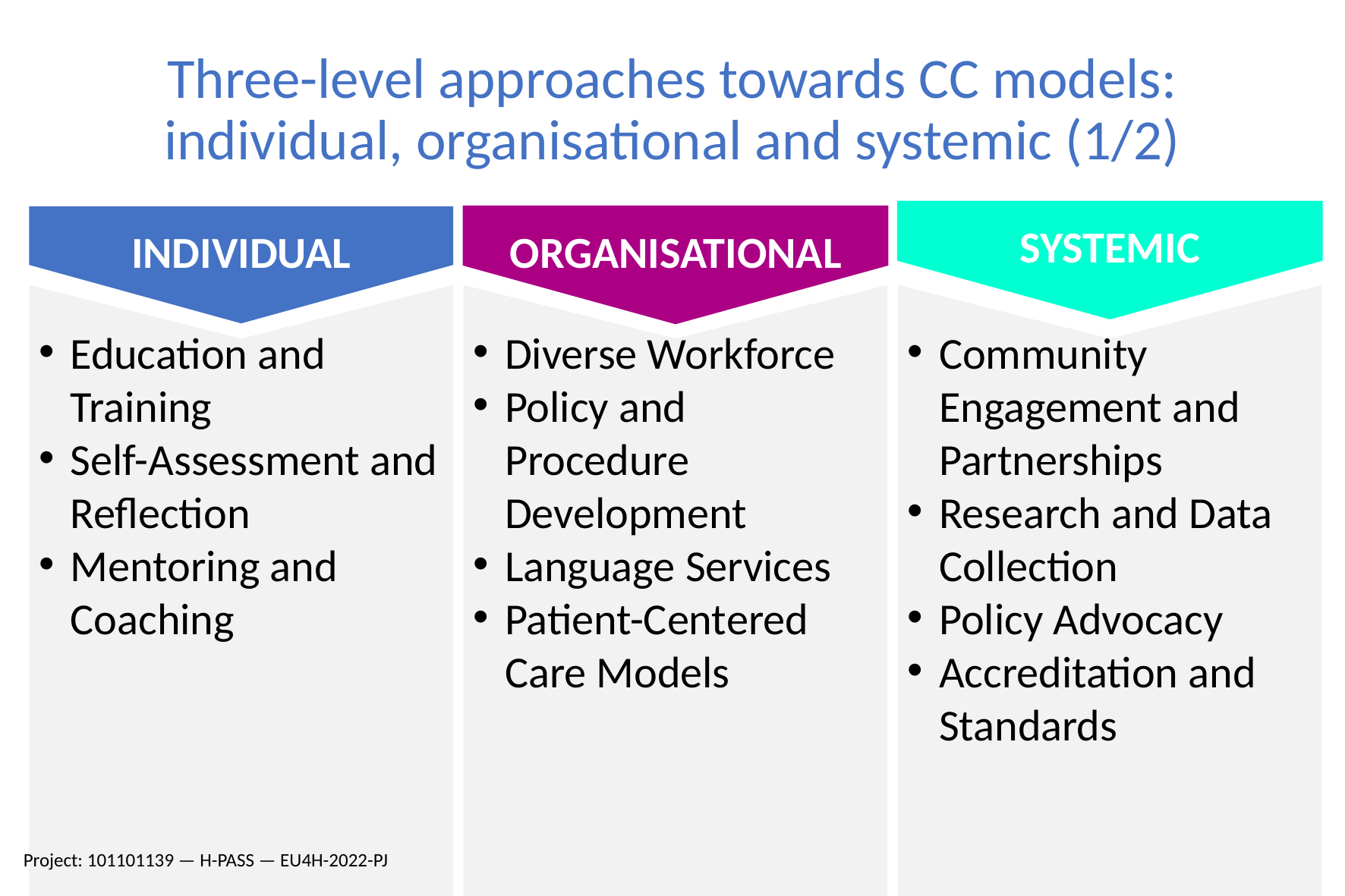

Three-level approaches towards CC models: individual, organisational and systemic (1/2)
SYSTEMIC
INDIVIDUAL
ORGANISATIONAL
Education and Training
Self-Assessment and Reflection
Mentoring and Coaching
Diverse Workforce
Policy and Procedure Development
Language Services
Patient-Centered Care Models
Community Engagement and Partnerships
Research and Data Collection
Policy Advocacy
Accreditation and Standards
Project: 101101139 — H-PASS — EU4H-2022-PJ